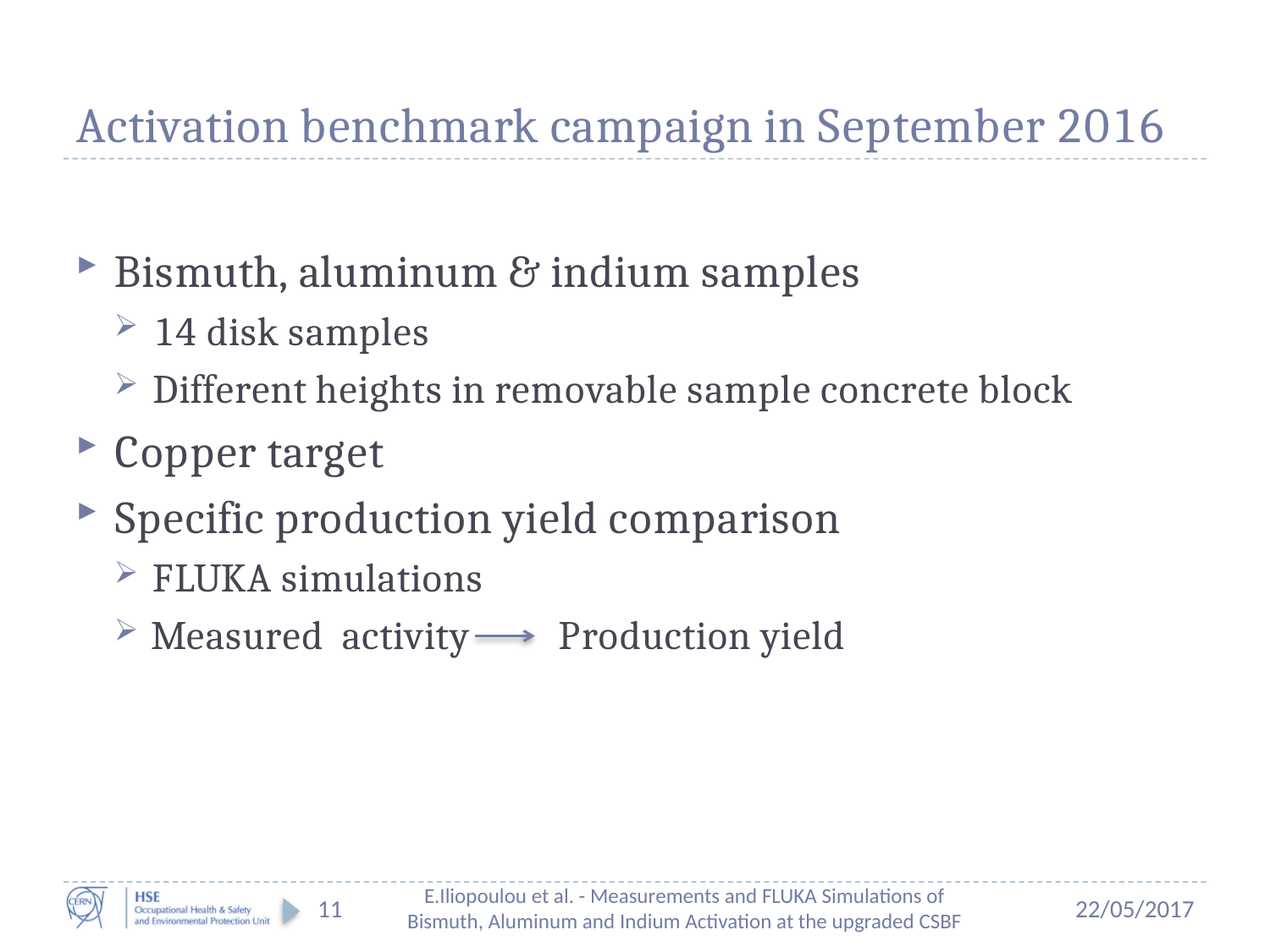

# Activation benchmark campaign in September 2016

Bismuth, aluminum & indium samples
14 disk samples
Different heights in removable sample concrete block
Copper target
Specific production yield comparison
FLUKA simulations
Measured  activity          Production yield

11
E.Iliopoulou et al. - Measurements and FLUKA Simulations of Bismuth, Aluminum and Indium Activation at the upgraded CSBF
22/05/2017